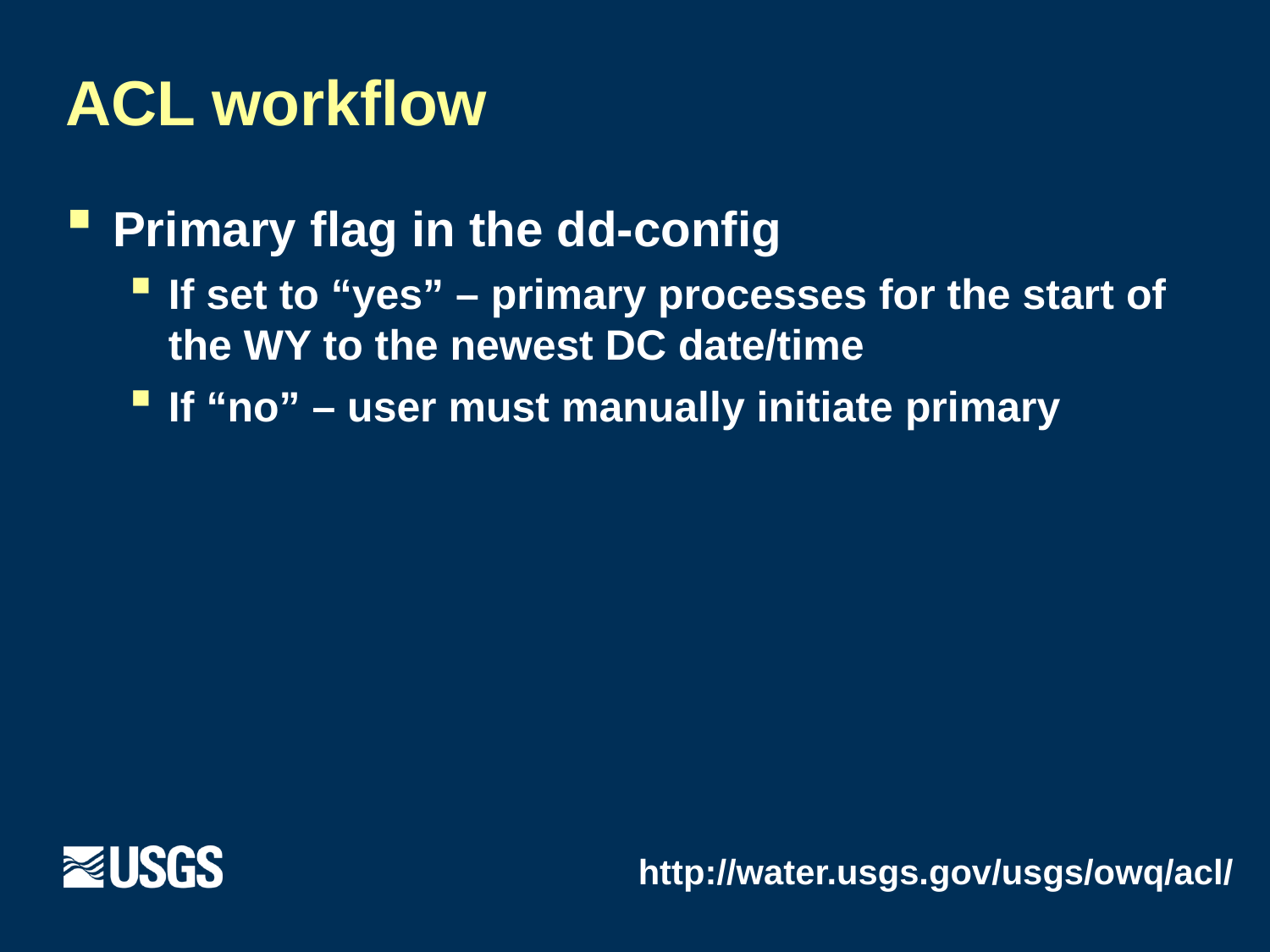

# ACL workflow
Primary flag in the dd-config
If set to “yes” – primary processes for the start of the WY to the newest DC date/time
If “no” – user must manually initiate primary
http://water.usgs.gov/usgs/owq/acl/